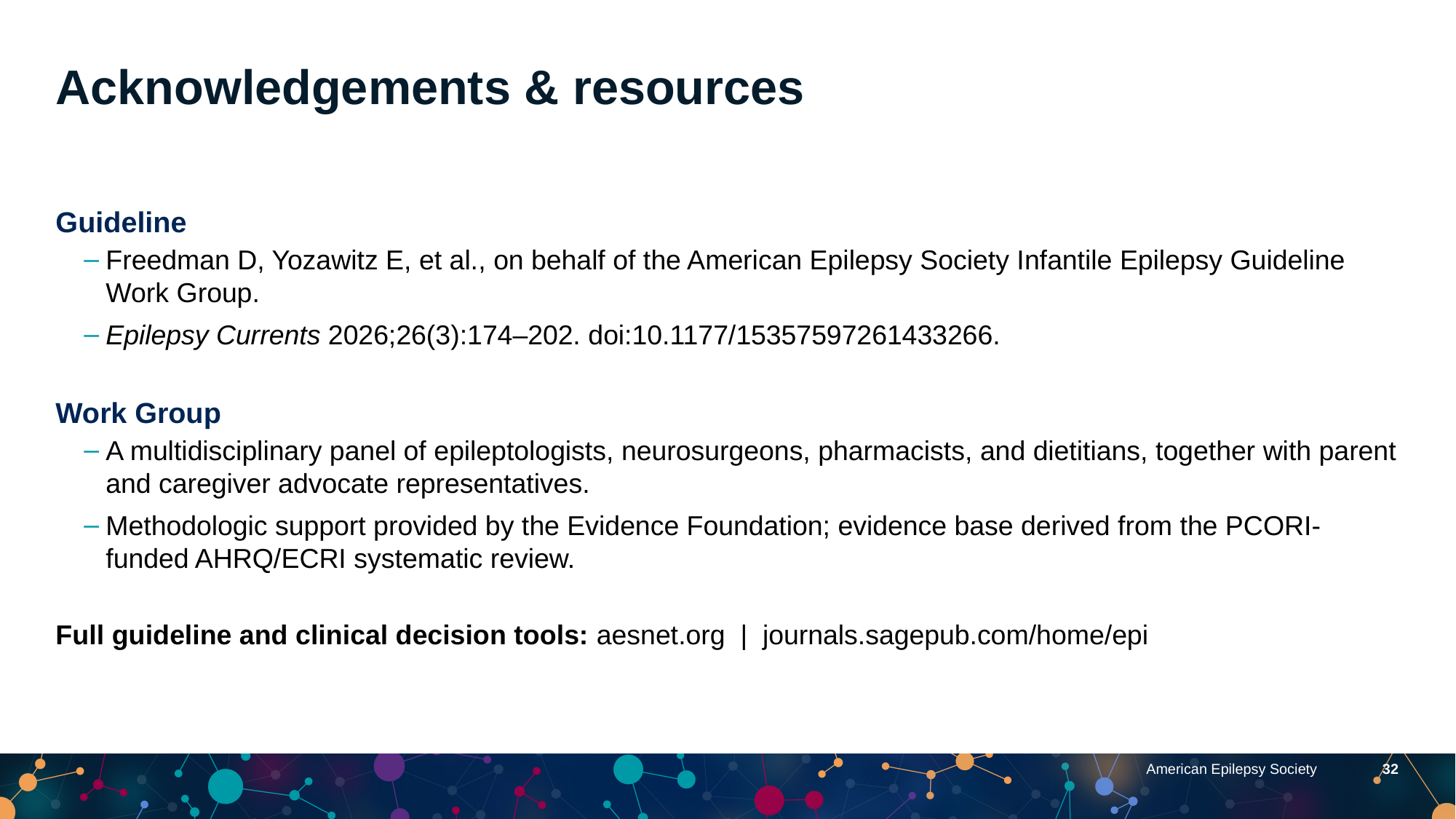

Acknowledgements & resources
Guideline
Freedman D, Yozawitz E, et al., on behalf of the American Epilepsy Society Infantile Epilepsy Guideline Work Group.
Epilepsy Currents 2026;26(3):174–202. doi:10.1177/15357597261433266.

Work Group
A multidisciplinary panel of epileptologists, neurosurgeons, pharmacists, and dietitians, together with parent and caregiver advocate representatives.
Methodologic support provided by the Evidence Foundation; evidence base derived from the PCORI-funded AHRQ/ECRI systematic review.

Full guideline and clinical decision tools: aesnet.org  |  journals.sagepub.com/home/epi
American Epilepsy Society